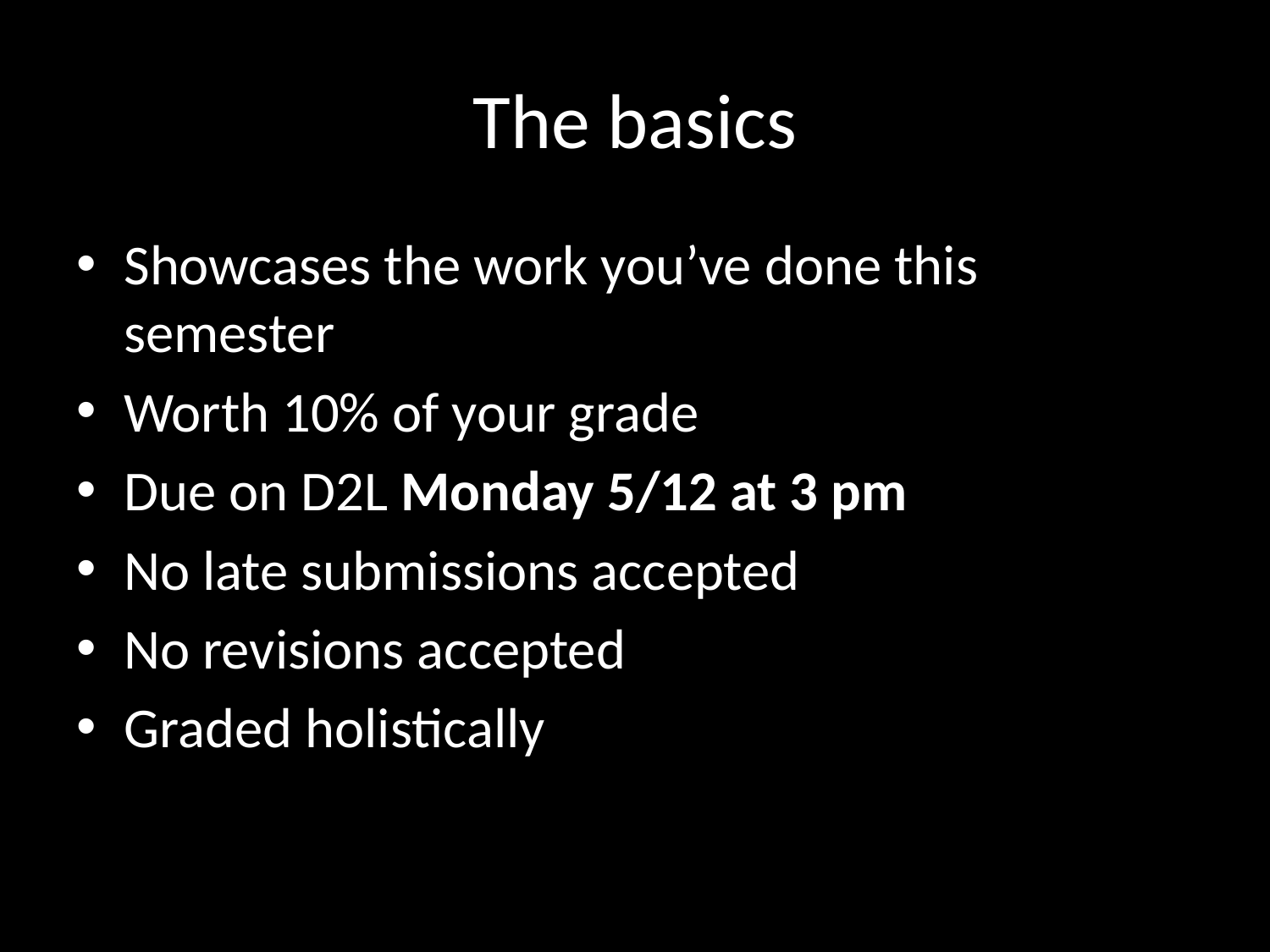

# The basics
Showcases the work you’ve done this semester
Worth 10% of your grade
Due on D2L Monday 5/12 at 3 pm
No late submissions accepted
No revisions accepted
Graded holistically